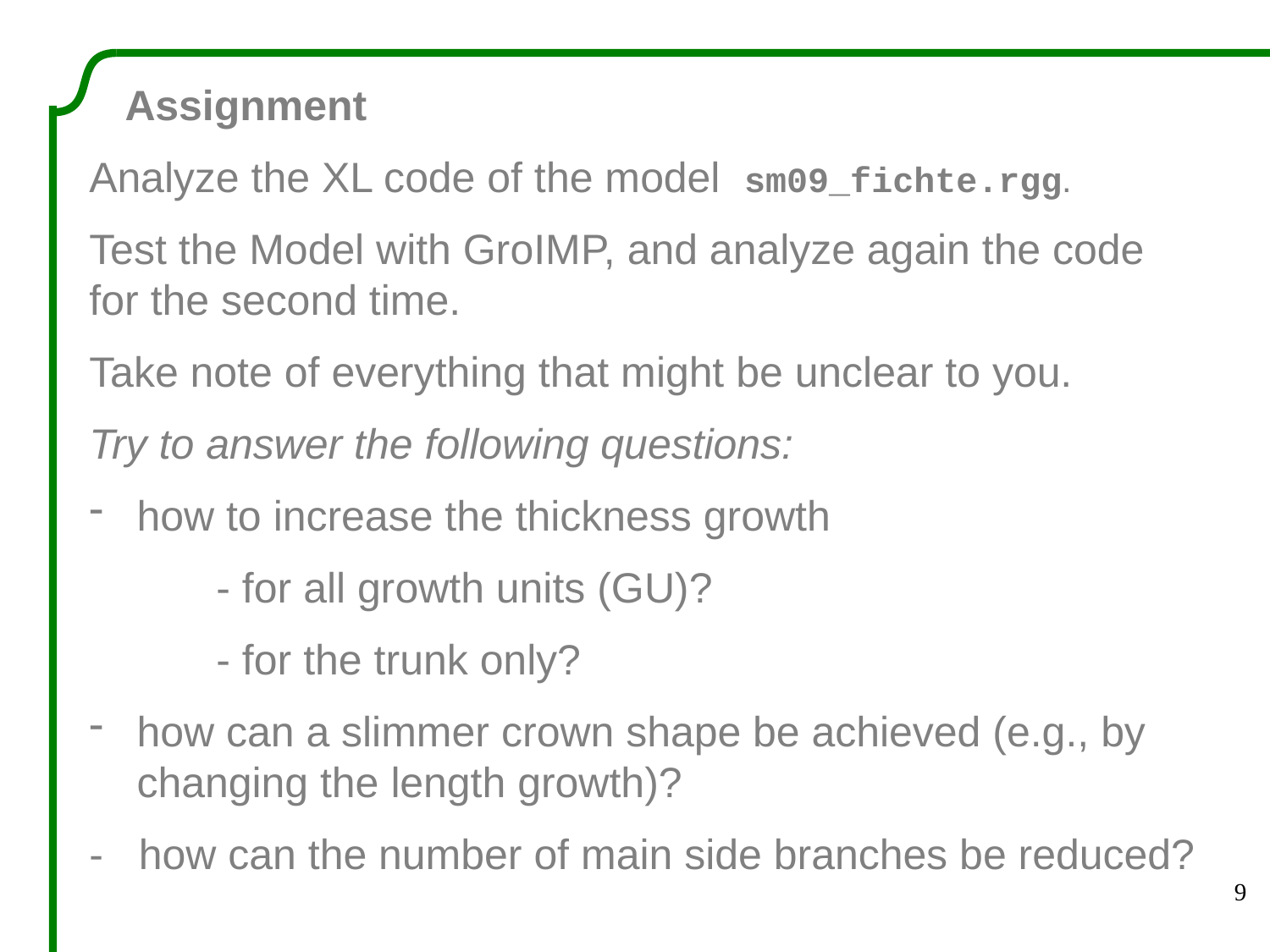

Assignment
Analyze the XL code of the model  sm09_fichte.rgg.
Test the Model with GroIMP, and analyze again the code for the second time.
Take note of everything that might be unclear to you.
Try to answer the following questions:
how to increase the thickness growth
	- for all growth units (GU)?
	- for the trunk only?
how can a slimmer crown shape be achieved (e.g., by changing the length growth)?
-   how can the number of main side branches be reduced?

9